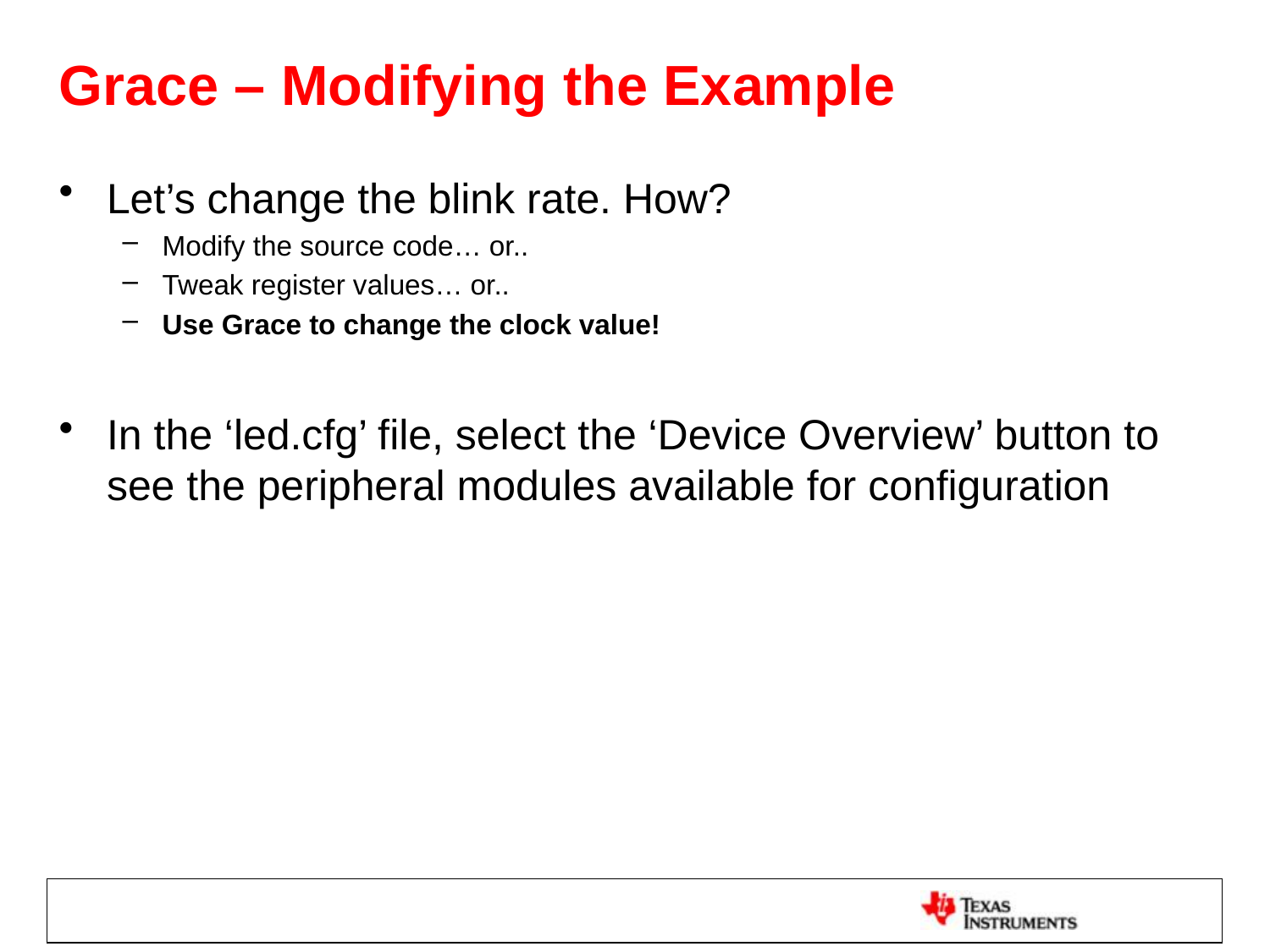

# Grace – Modifying the Example
Let’s change the blink rate. How?
Modify the source code… or..
Tweak register values… or..
Use Grace to change the clock value!

In the ‘led.cfg’ file, select the ‘Device Overview’ button to see the peripheral modules available for configuration